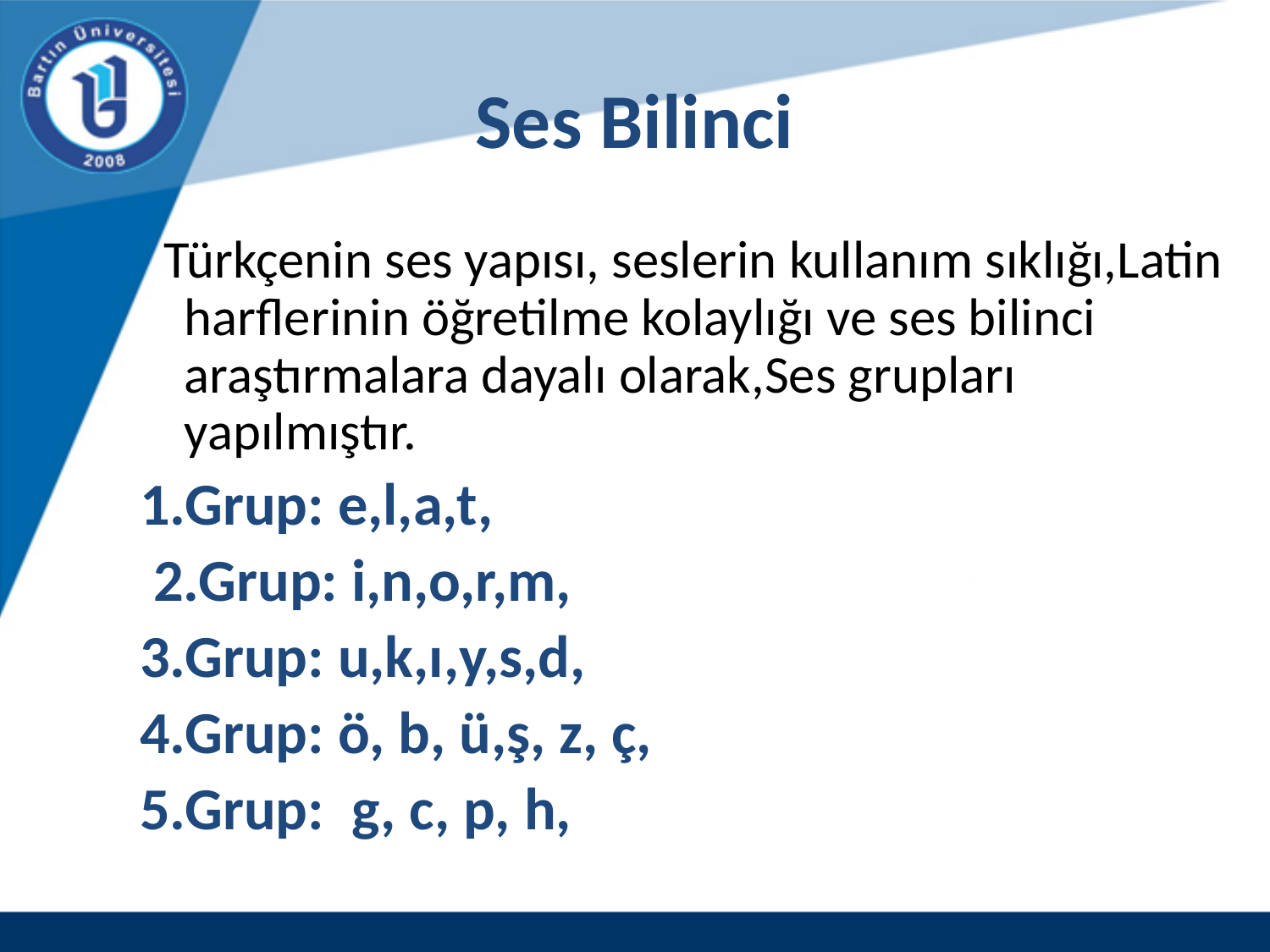

# Ses Bilinci
  Türkçenin ses yapısı, seslerin kullanım sıklığı,Latin harflerinin öğretilme kolaylığı ve ses bilinci araştırmalara dayalı olarak,Ses grupları yapılmıştır.
1.Grup: e,l,a,t,
 2.Grup: i,n,o,r,m,
3.Grup: u,k,ı,y,s,d,
4.Grup: ö, b, ü,ş, z, ç,
5.Grup:  g, c, p, h,